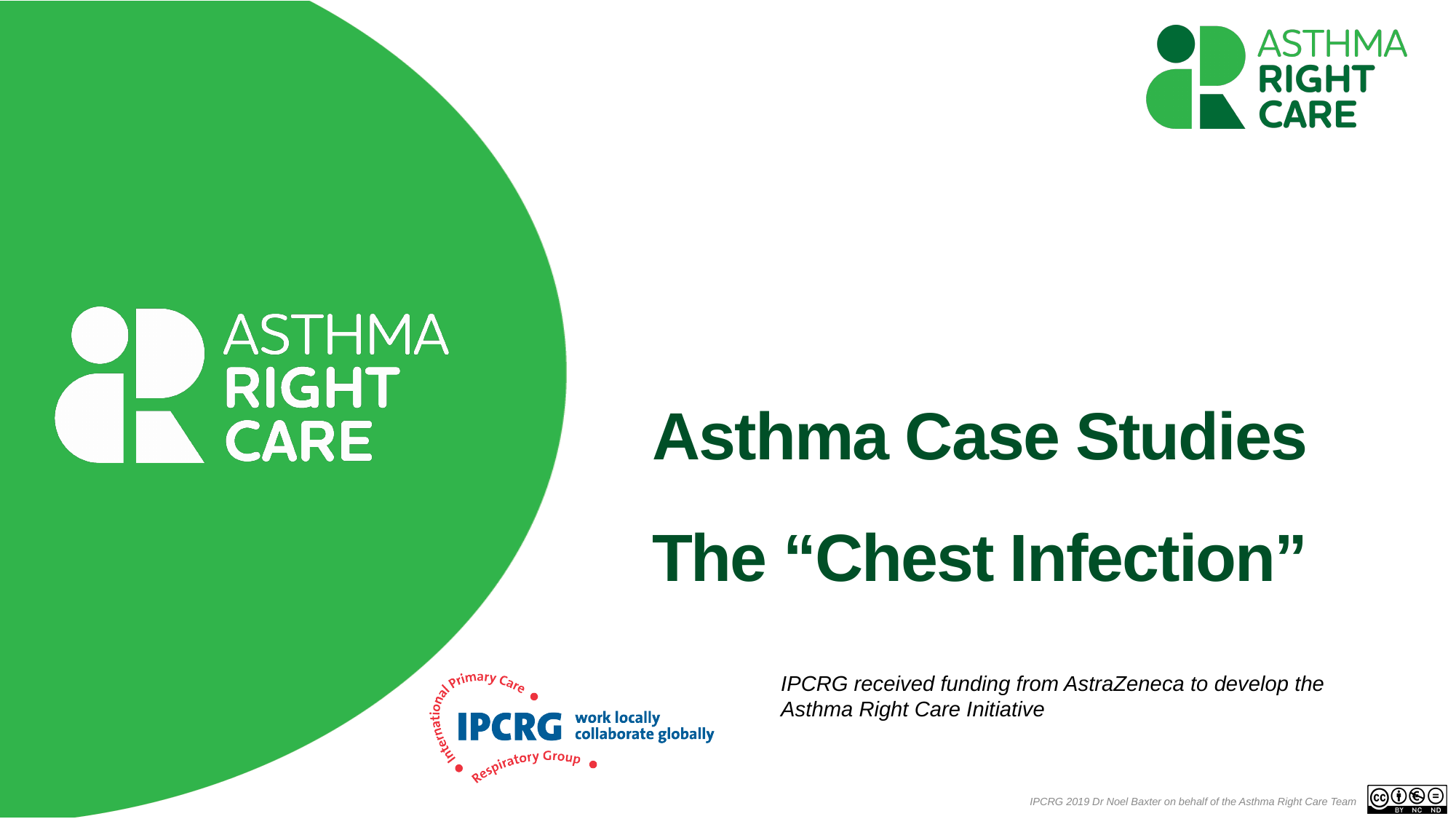

# Asthma Case Studies The “Chest Infection”
IPCRG received funding from AstraZeneca to develop the Asthma Right Care Initiative